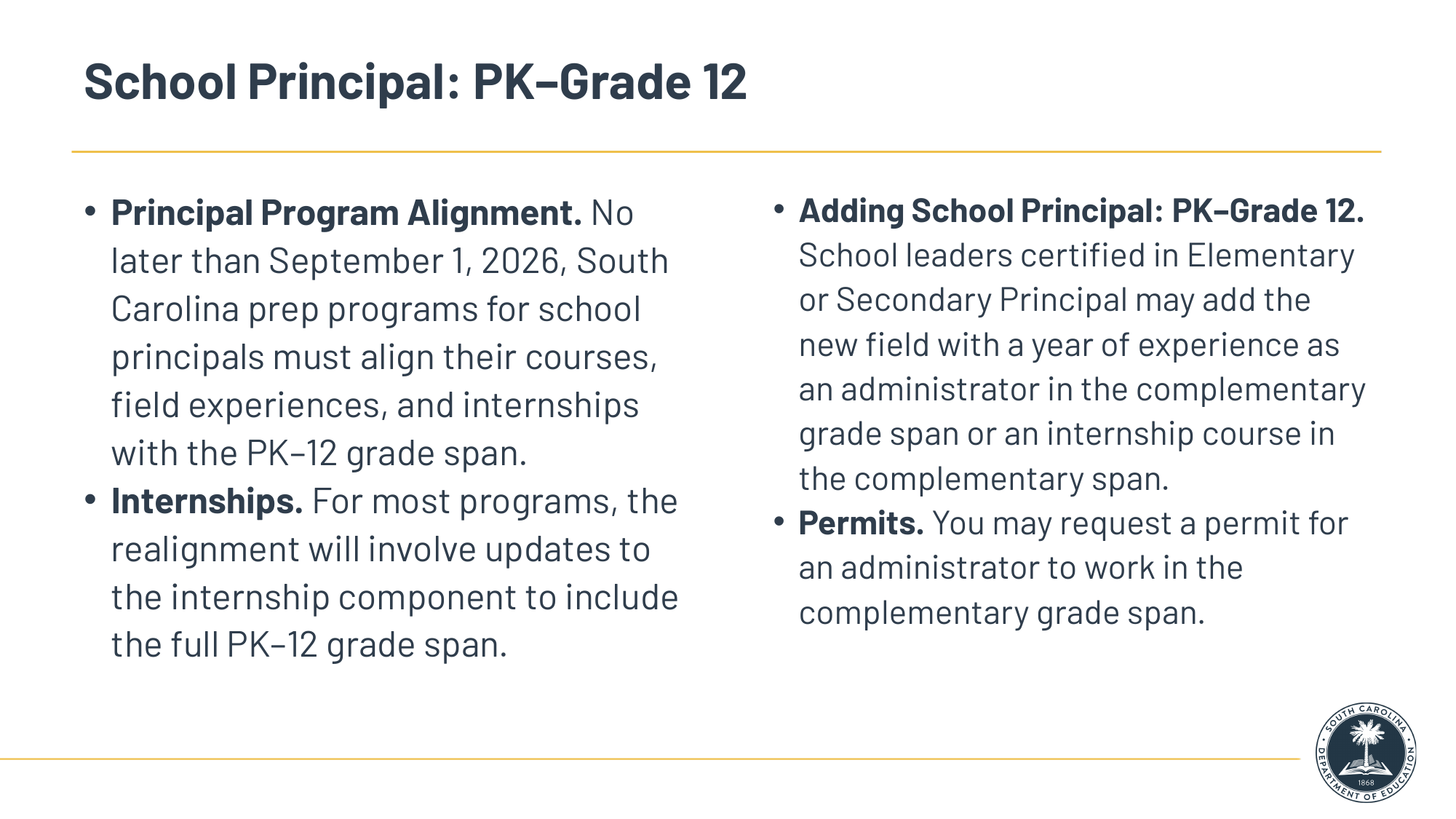

# School Principal: PK–Grade 12
Principal Program Alignment. No later than September 1, 2026, South Carolina prep programs for school principals must align their courses, field experiences, and internships with the PK–12 grade span.
Internships. For most programs, the realignment will involve updates to the internship component to include the full PK–12 grade span.
Adding School Principal: PK–Grade 12. School leaders certified in Elementary or Secondary Principal may add the new field with a year of experience as an administrator in the complementary grade span or an internship course in the complementary span.
Permits. You may request a permit for an administrator to work in the complementary grade span.